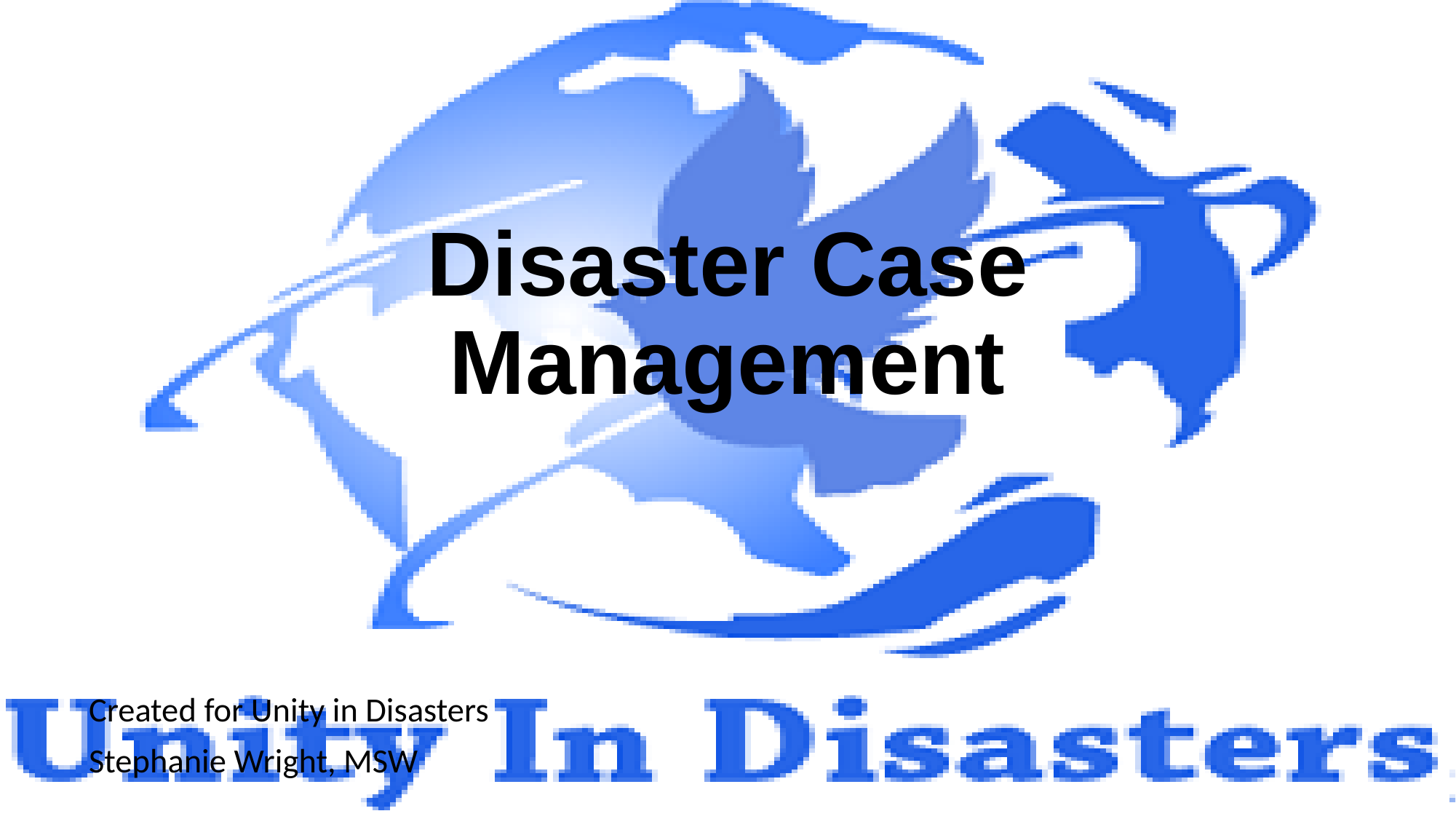

# Disaster Case Management

Created for Unity in Disasters
Stephanie Wright, MSW